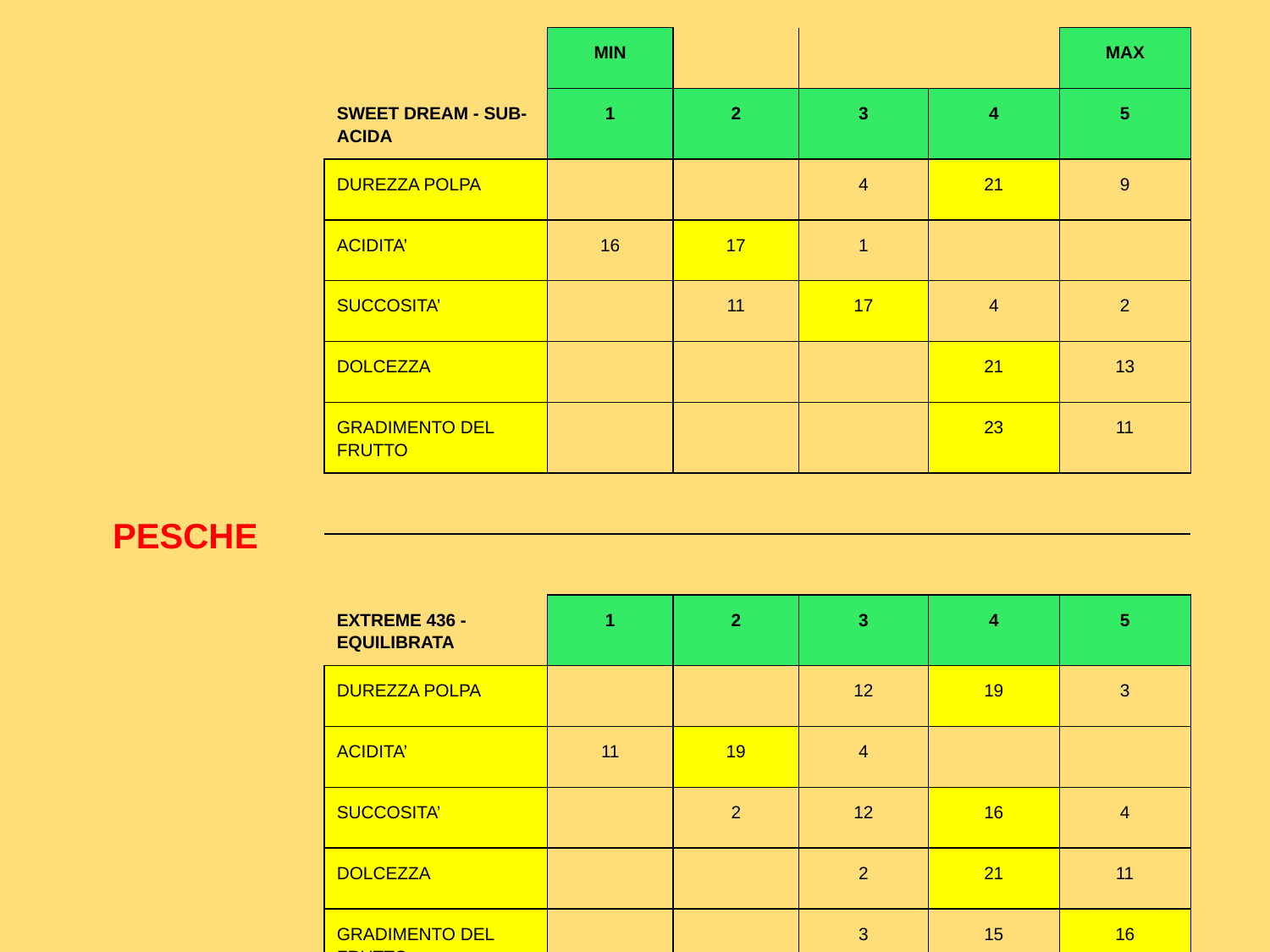

|  |  | MIN |  |  |  | MAX |
| --- | --- | --- | --- | --- | --- | --- |
| PESCHE | SWEET DREAM - SUB-ACIDA | 1 | 2 | 3 | 4 | 5 |
|  | DUREZZA POLPA |  |  | 4 | 21 | 9 |
|  | ACIDITA’ | 16 | 17 | 1 |  |  |
|  | SUCCOSITA’ |  | 11 | 17 | 4 | 2 |
|  | DOLCEZZA |  |  |  | 21 | 13 |
|  | GRADIMENTO DEL FRUTTO |  |  |  | 23 | 11 |
|  |  |  |  |  |  |  |
|  |  |  |  |  |  |  |
|  | EXTREME 436 - EQUILIBRATA | 1 | 2 | 3 | 4 | 5 |
|  | DUREZZA POLPA |  |  | 12 | 19 | 3 |
|  | ACIDITA’ | 11 | 19 | 4 |  |  |
|  | SUCCOSITA’ |  | 2 | 12 | 16 | 4 |
|  | DOLCEZZA |  |  | 2 | 21 | 11 |
|  | GRADIMENTO DEL FRUTTO |  |  | 3 | 15 | 16 |